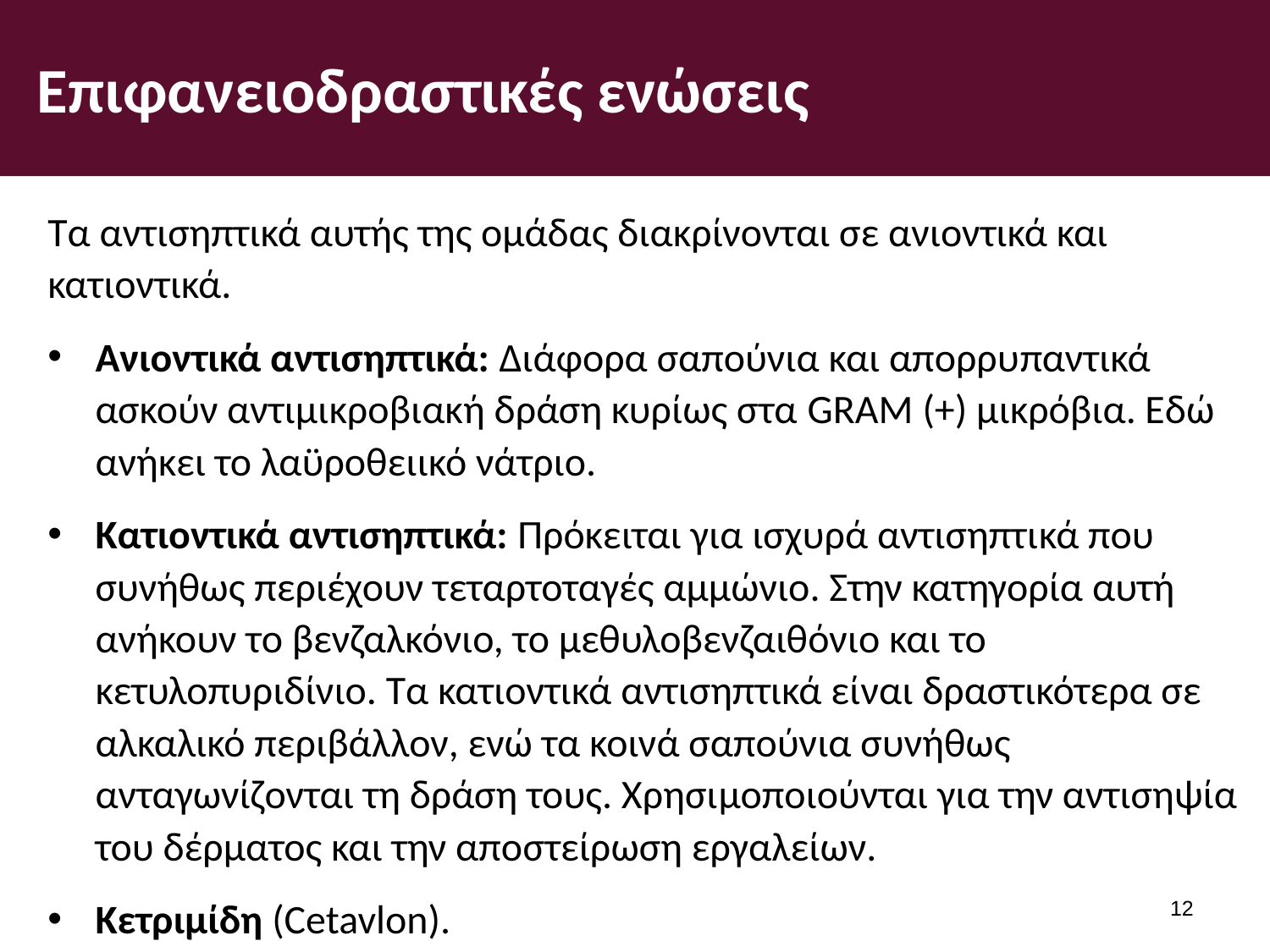

# Επιφανειοδραστικές ενώσεις
Τα αντισηπτικά αυτής της ομάδας διακρίνονται σε ανιοντικά και κατιοντικά.
Ανιοντικά αντισηπτικά: Διάφορα σαπούνια και απορρυ­παντικά ασκούν αντιμικροβιακή δράση κυρίως στα GRAM (+) μικρόβια. Εδώ ανήκει το λαϋροθειικό νάτριο.
Κατιοντικά αντισηπτικά: Πρόκειται για ισχυρά αντισηπτι­κά που συνήθως περιέχουν τεταρτοταγές αμμώνιο. Στην κατηγορία αυτή ανήκουν το βενζαλκόνιο, το μεθυλοβενζαιθόνιο και το κετυλοπυριδίνιο. Τα κατιοντικά αντισηπτικά εί­ναι δραστικότερα σε αλκαλικό περιβάλλον, ενώ τα κοινά σαπούνια συνήθως ανταγωνίζονται τη δράση τους. Χρησι­μοποιούνται για την αντισηψία του δέρματος και την απο­στείρωση εργαλείων.
Κετριμίδη (Cetavlon).
12